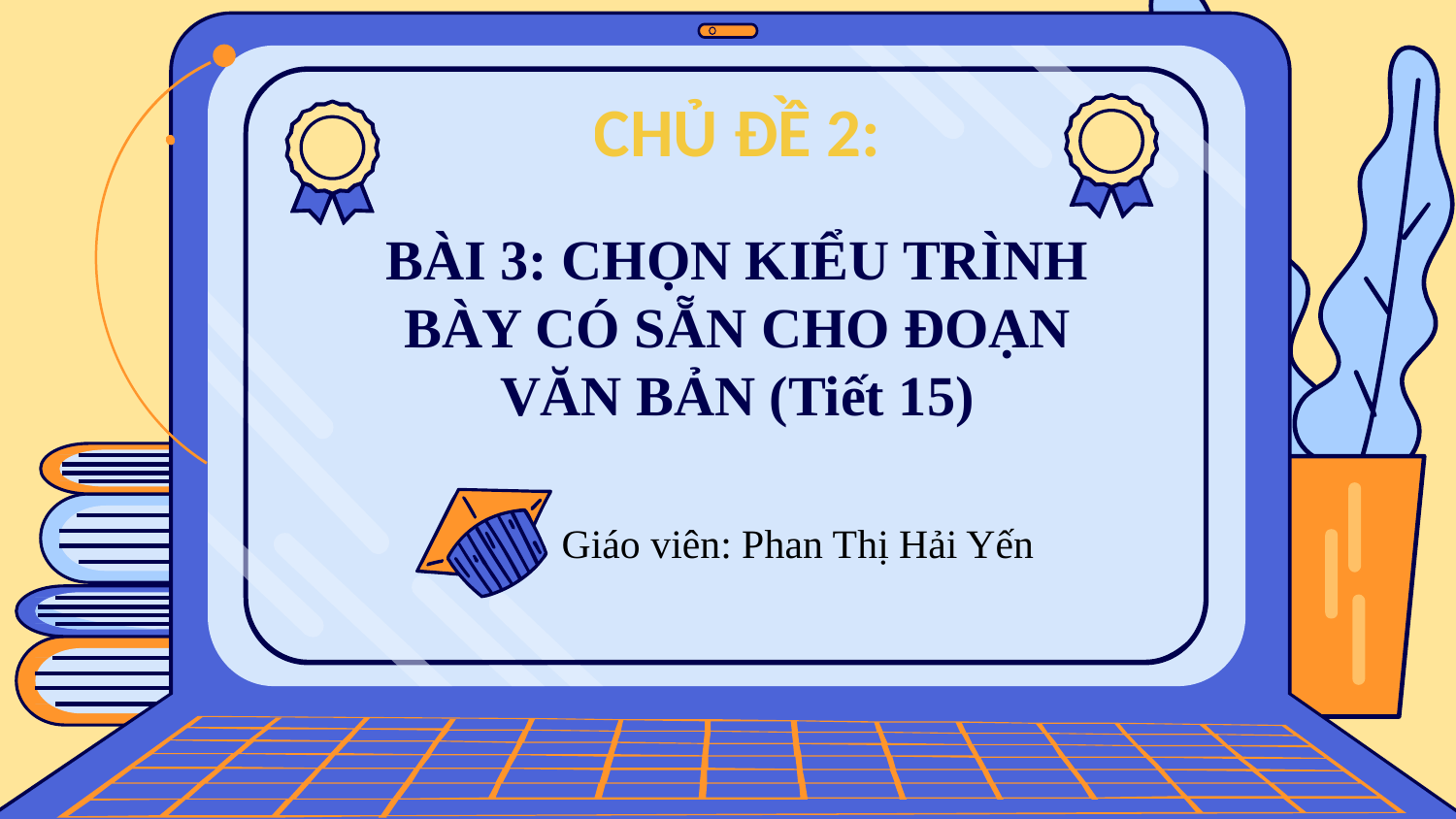

# CHỦ ĐỀ 2:

BÀI 3: CHỌN KIỂU TRÌNH BÀY CÓ SẴN CHO ĐOẠN VĂN BẢN (Tiết 15)

Giáo viên: Phan Thị Hải Yến